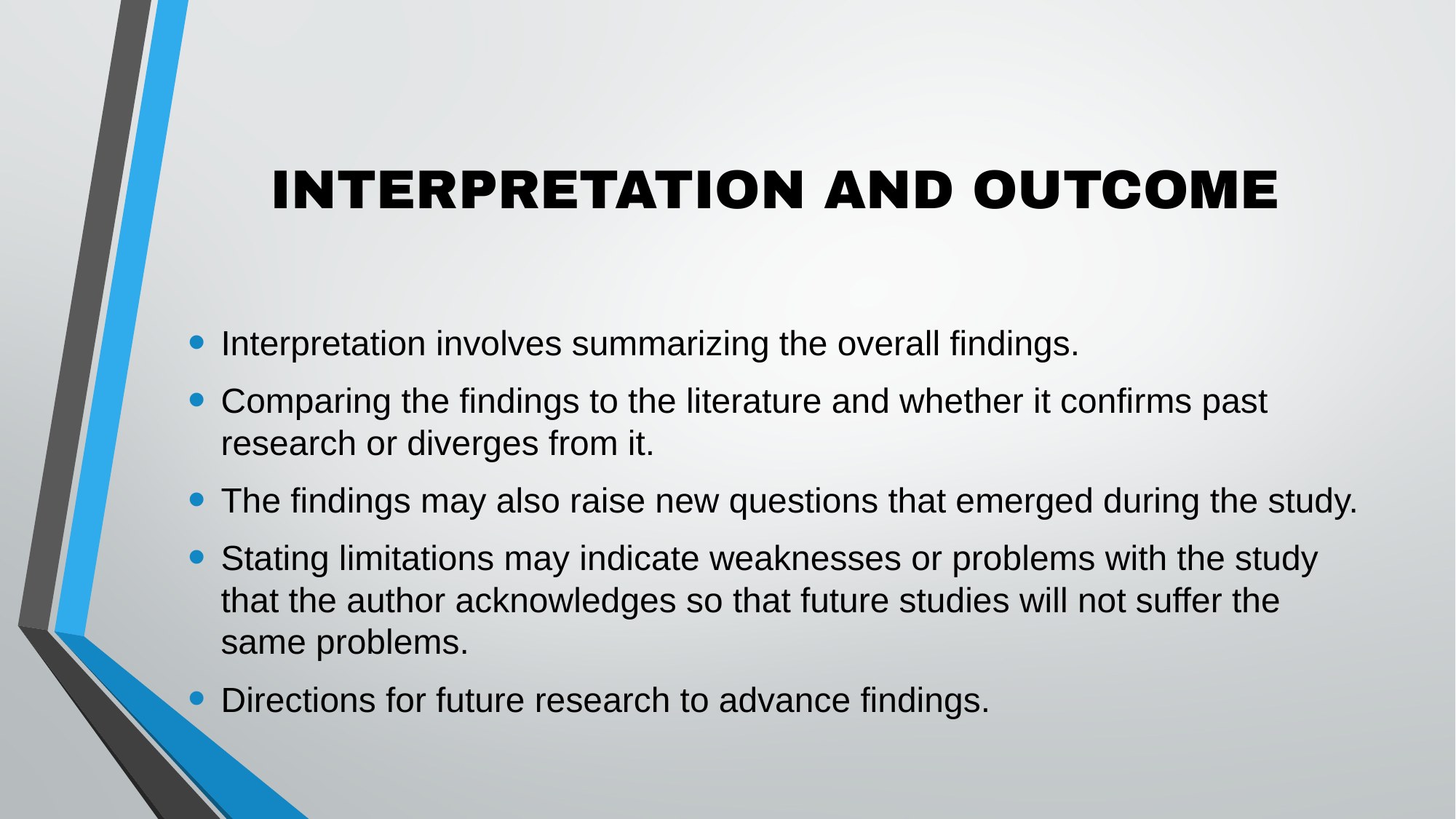

# INTERPRETATION AND OUTCOME

Interpretation involves summarizing the overall findings.
Comparing the findings to the literature and whether it confirms past research or diverges from it.
The findings may also raise new questions that emerged during the study.
Stating limitations may indicate weaknesses or problems with the study that the author acknowledges so that future studies will not suffer the same problems.
Directions for future research to advance findings.